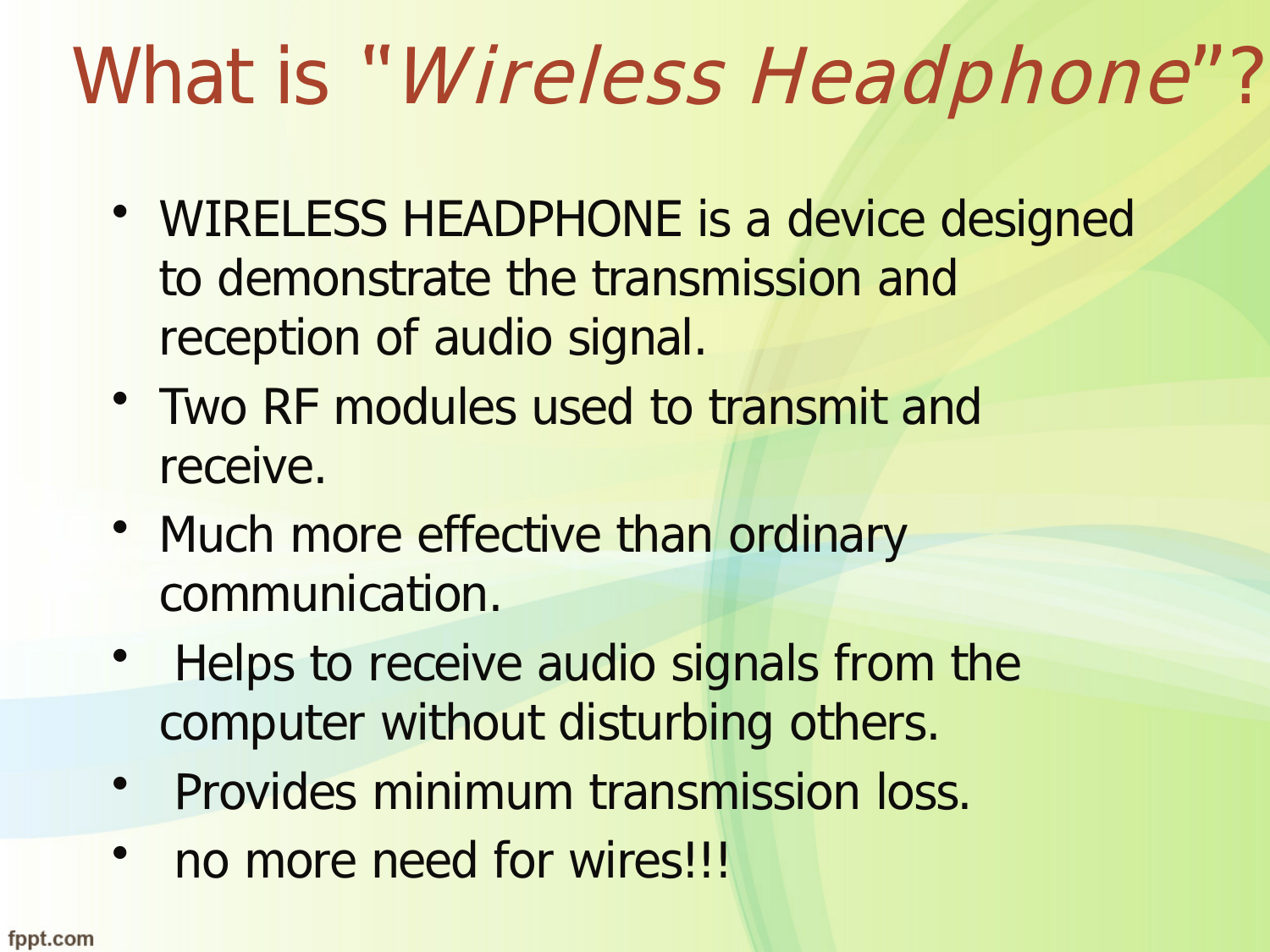

# What is “Wireless Headphone”?
WIRELESS HEADPHONE is a device designed to demonstrate the transmission and reception of audio signal.
Two RF modules used to transmit and receive.
Much more effective than ordinary communication.
 Helps to receive audio signals from the computer without disturbing others.
 Provides minimum transmission loss.
 no more need for wires!!!